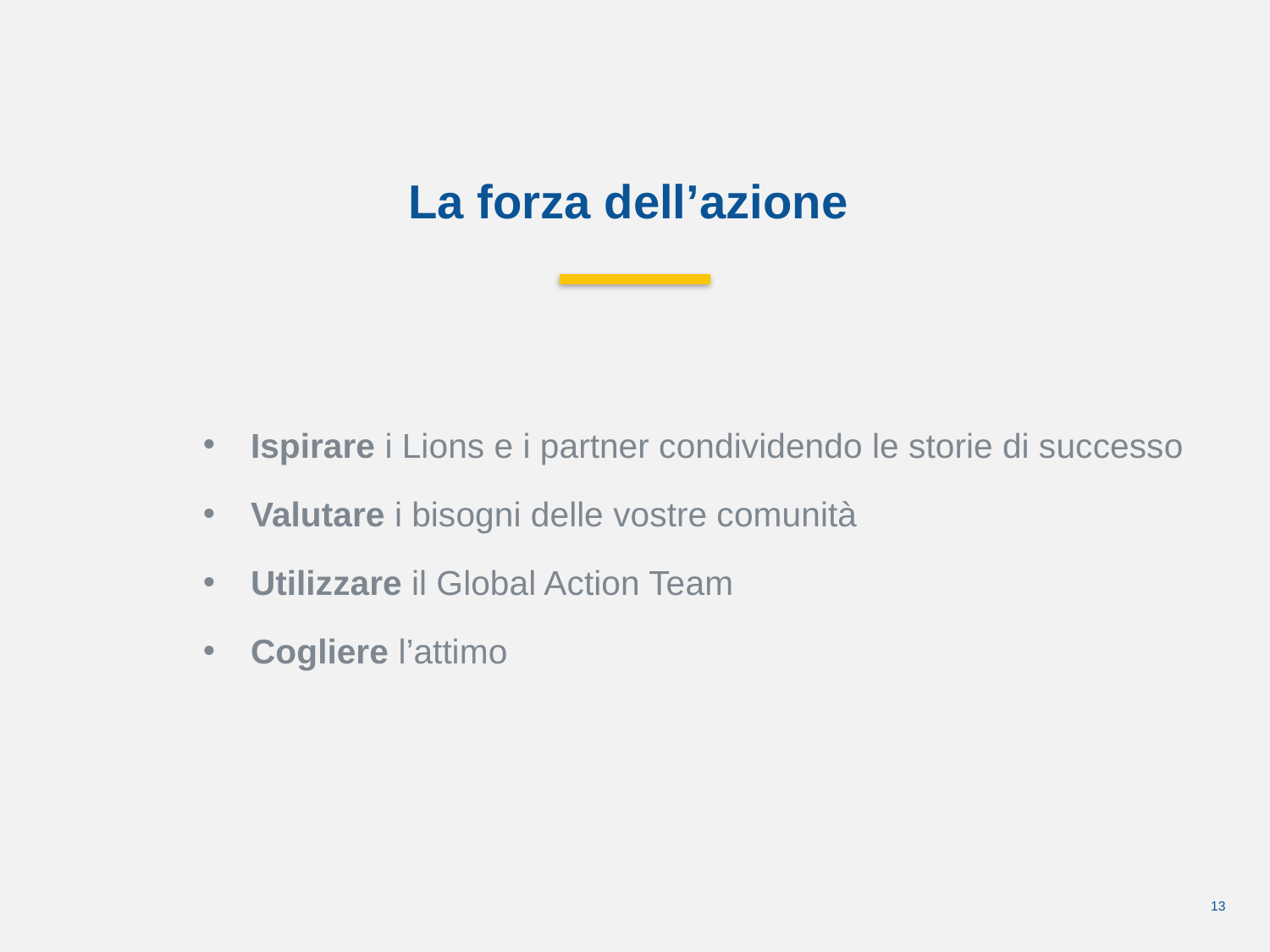

La forza dell’azione
Ispirare i Lions e i partner condividendo le storie di successo
Valutare i bisogni delle vostre comunità
Utilizzare il Global Action Team
Cogliere l’attimo